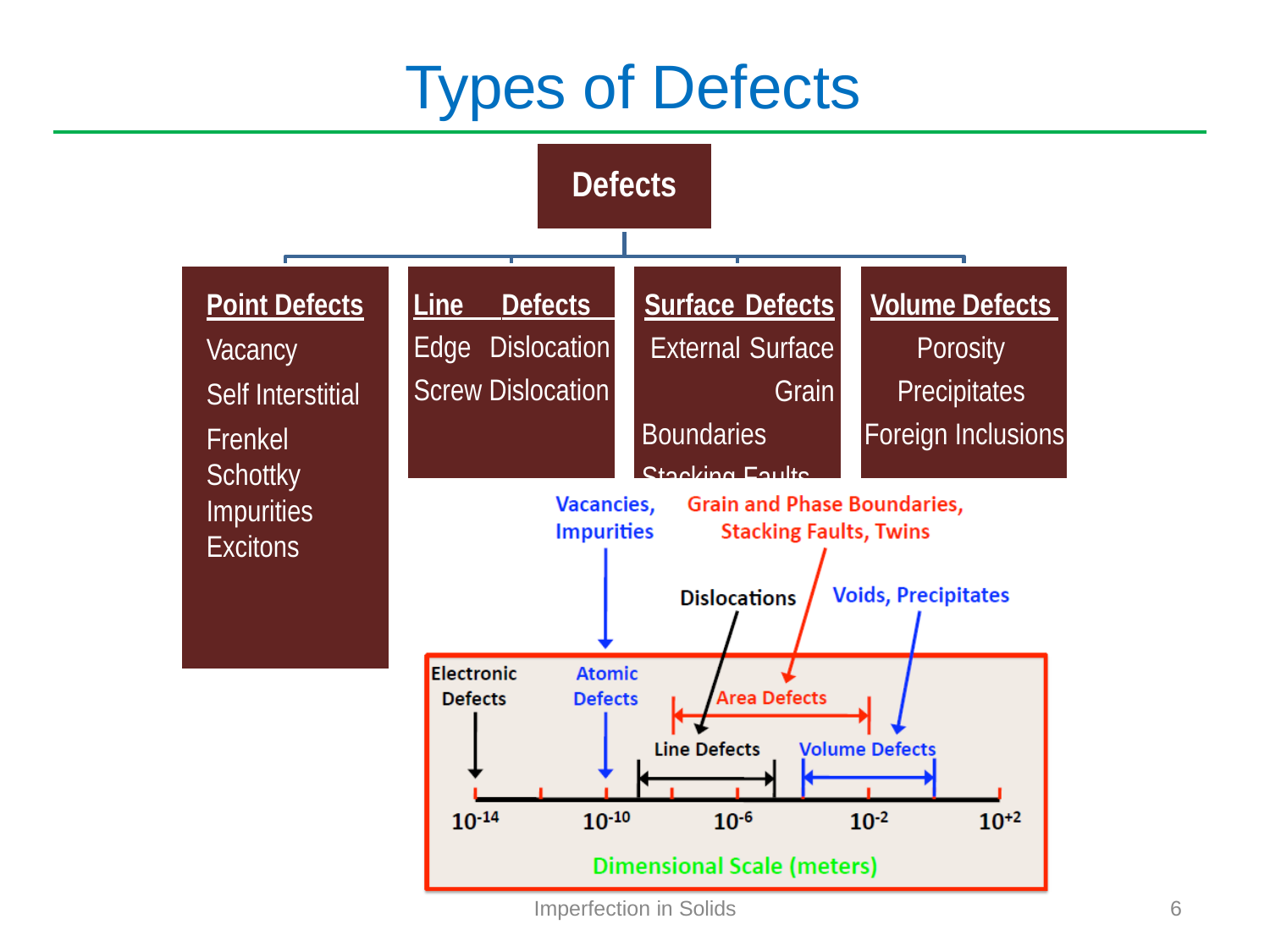

# Types of Defects

Defects

Point Defects
Vacancy
Self Interstitial
Frenkel  Schottky  Impurities  Excitons
Line Defects  Edge Dislocation  Screw Dislocation
Surface Defects  External Surface  Grain Boundaries  Stacking Faults
Volume Defects  Porosity  Precipitates  Foreign Inclusions

Imperfection in Solids
6